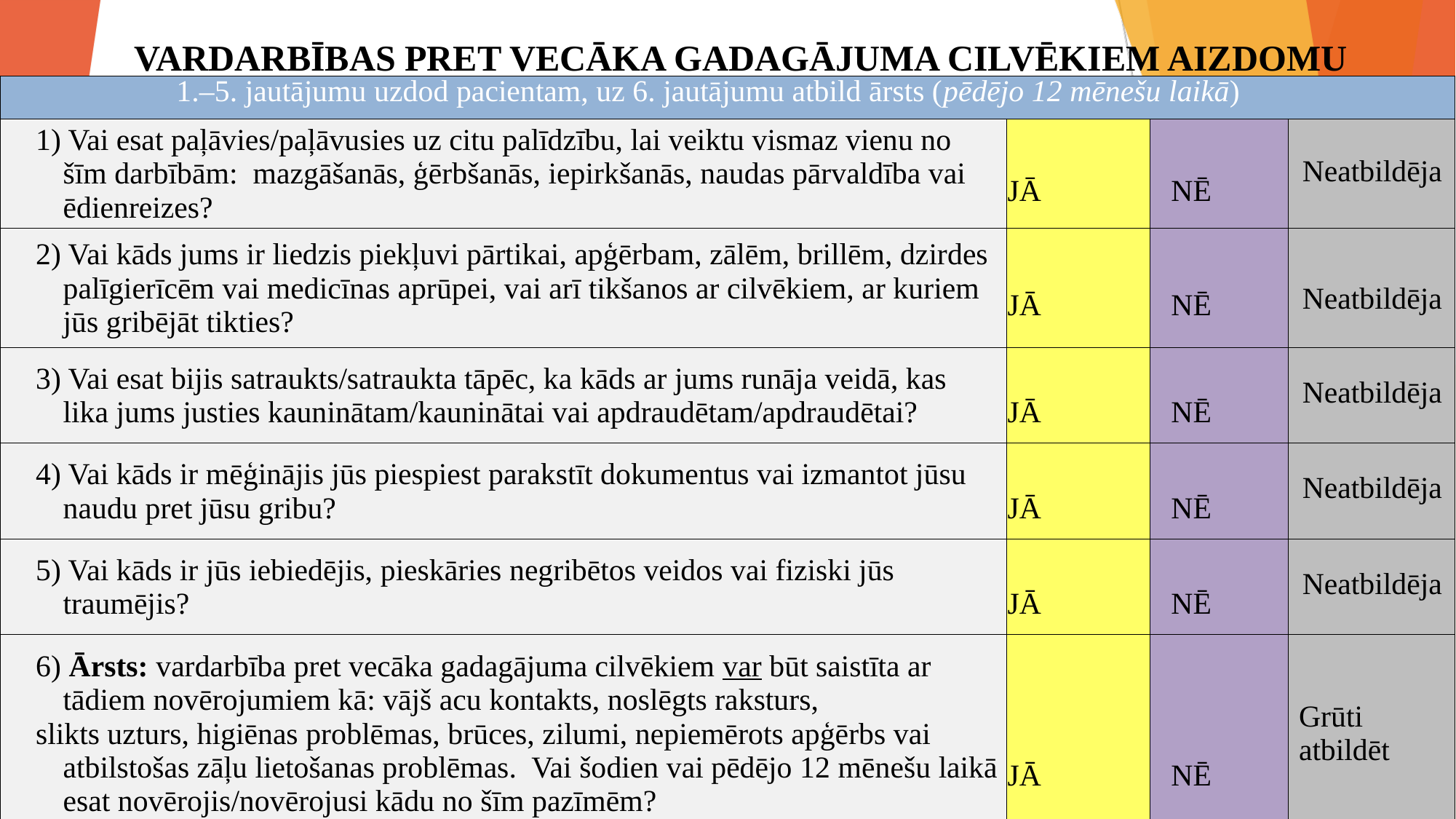

VARDARBĪBAS PRET VECĀKA GADAGĀJUMA CILVĒKIEM AIZDOMU INDEKSS © (EASI)
| 1.–5. jautājumu uzdod pacientam, uz 6. jautājumu atbild ārsts (pēdējo 12 mēnešu laikā) |  |  |  |
| --- | --- | --- | --- |
| 1) Vai esat paļāvies/paļāvusies uz citu palīdzību, lai veiktu vismaz vienu no šīm darbībām: mazgāšanās, ģērbšanās, iepirkšanās, naudas pārvaldība vai ēdienreizes? | JĀ | NĒ | Neatbildēja |
| 2) Vai kāds jums ir liedzis piekļuvi pārtikai, apģērbam, zālēm, brillēm, dzirdes palīgierīcēm vai medicīnas aprūpei, vai arī tikšanos ar cilvēkiem, ar kuriem jūs gribējāt tikties? | JĀ | NĒ | Neatbildēja |
| 3) Vai esat bijis satraukts/satraukta tāpēc, ka kāds ar jums runāja veidā, kas lika jums justies kauninātam/kauninātai vai apdraudētam/apdraudētai? | JĀ | NĒ | Neatbildēja |
| 4) Vai kāds ir mēģinājis jūs piespiest parakstīt dokumentus vai izmantot jūsu naudu pret jūsu gribu? | JĀ | NĒ | Neatbildēja |
| 5) Vai kāds ir jūs iebiedējis, pieskāries negribētos veidos vai fiziski jūs traumējis? | JĀ | NĒ | Neatbildēja |
| 6) Ārsts: vardarbība pret vecāka gadagājuma cilvēkiem var būt saistīta ar tādiem novērojumiem kā: vājš acu kontakts, noslēgts raksturs, slikts uzturs, higiēnas problēmas, brūces, zilumi, nepiemērots apģērbs vai atbilstošas zāļu lietošanas problēmas. Vai šodien vai pēdējo 12 mēnešu laikā esat novērojis/novērojusi kādu no šīm pazīmēm? | JĀ | NĒ | Grūti atbildēt |
Marks Dž. Jaffe, MD  Maksīna Latvika, MSW  Kristīna Volfsone, PhD
Makgila Universitāte, Monreāla, Kanāda  Kavendiša veselības un sociālais centrs, Monreāla, Kanāda  doktore, Makgila Universitāte, Monreāla, Kanāda
© Vardarbības pret vecāka gadagājuma cilvēkiem aizdomu indeksam (EASI) autortiesības piešķīris Kanādas intelektuālā īpašuma birojs (Industry Canada) 2006. gada 21. februārī. (Reģistrācijas nr. 1036459)